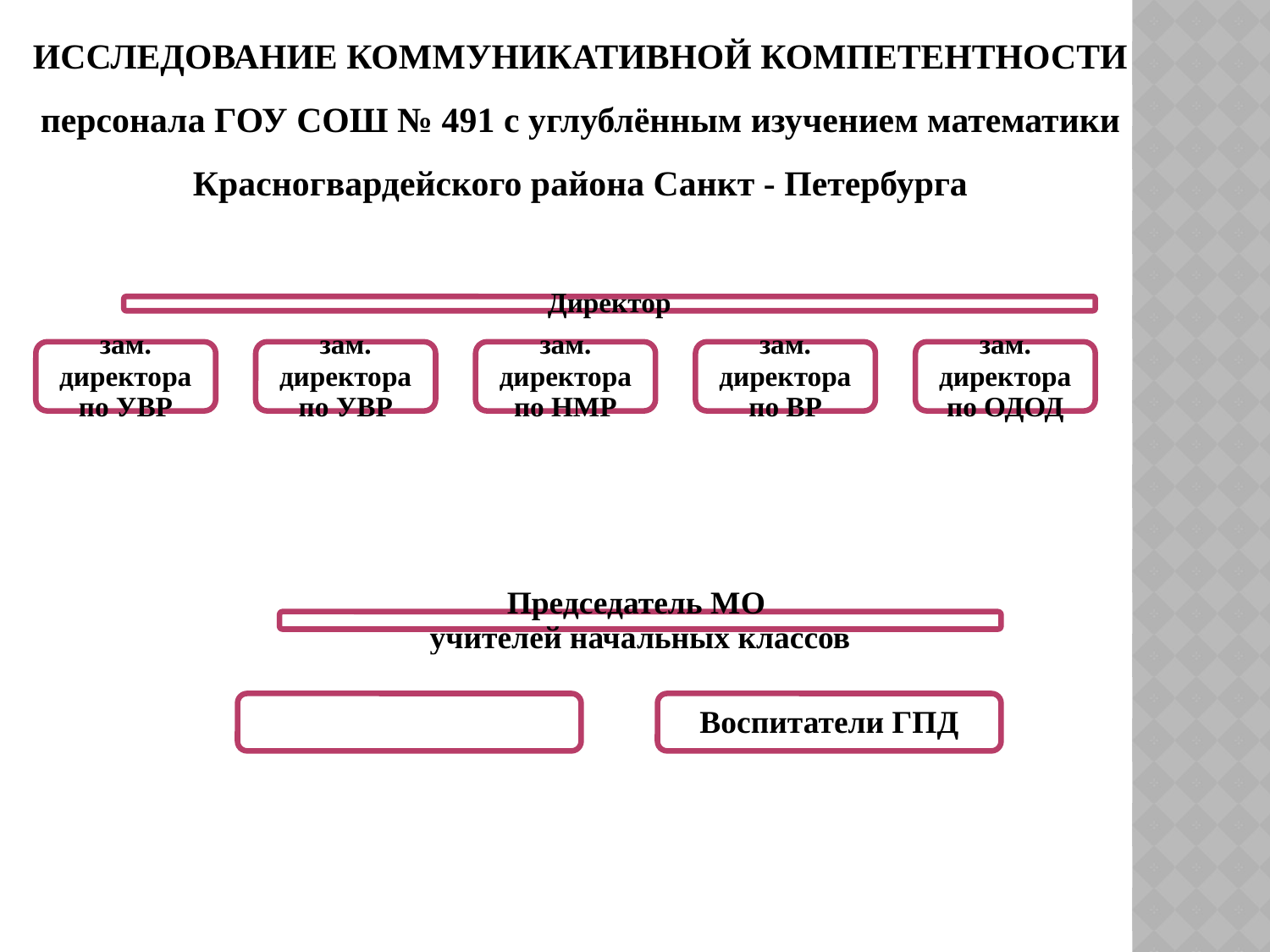

ИССЛЕДОВАНИЕ КОММУНИКАТИВНОЙ КОМПЕТЕНТНОСТИ персонала ГОУ СОШ № 491 с углублённым изучением математики
Красногвардейского района Санкт - Петербурга
Директор
зам. директора по УВР
зам. директора по УВР
зам. директора по ОДОД
зам. директора по НМР
зам. директора по ВР
Председатель МО
учителей начальных классов
Воспитатели ГПД